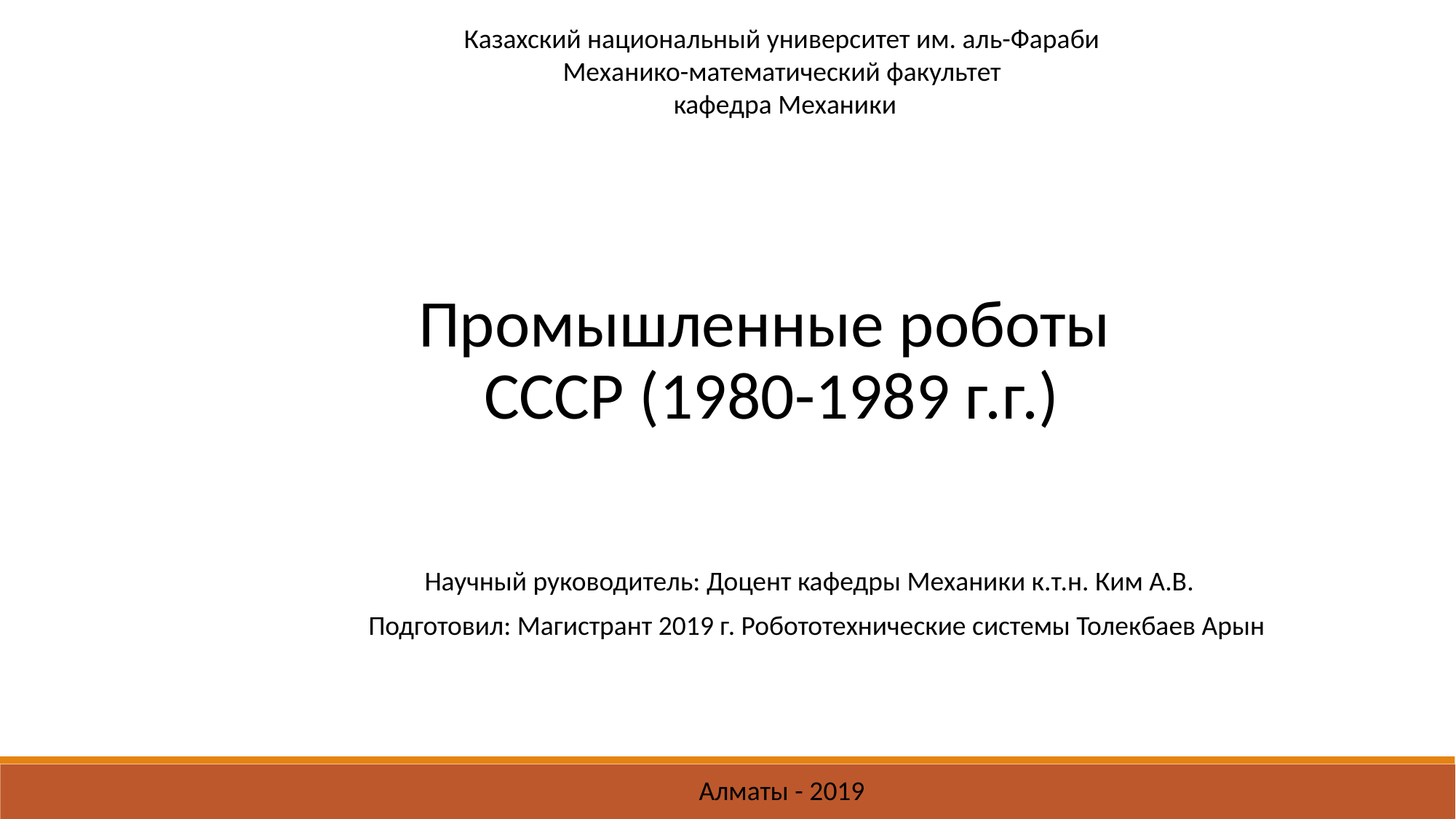

Казахский национальный университет им. аль-Фараби
Механико-математический факультет
 кафедра Механики
Промышленные роботы
СССР (1980-1989 г.г.)
Научный руководитель: Доцент кафедры Механики к.т.н. Ким А.В.
Подготовил: Магистрант 2019 г. Робототехнические системы Толекбаев Арын

Алматы - 2019